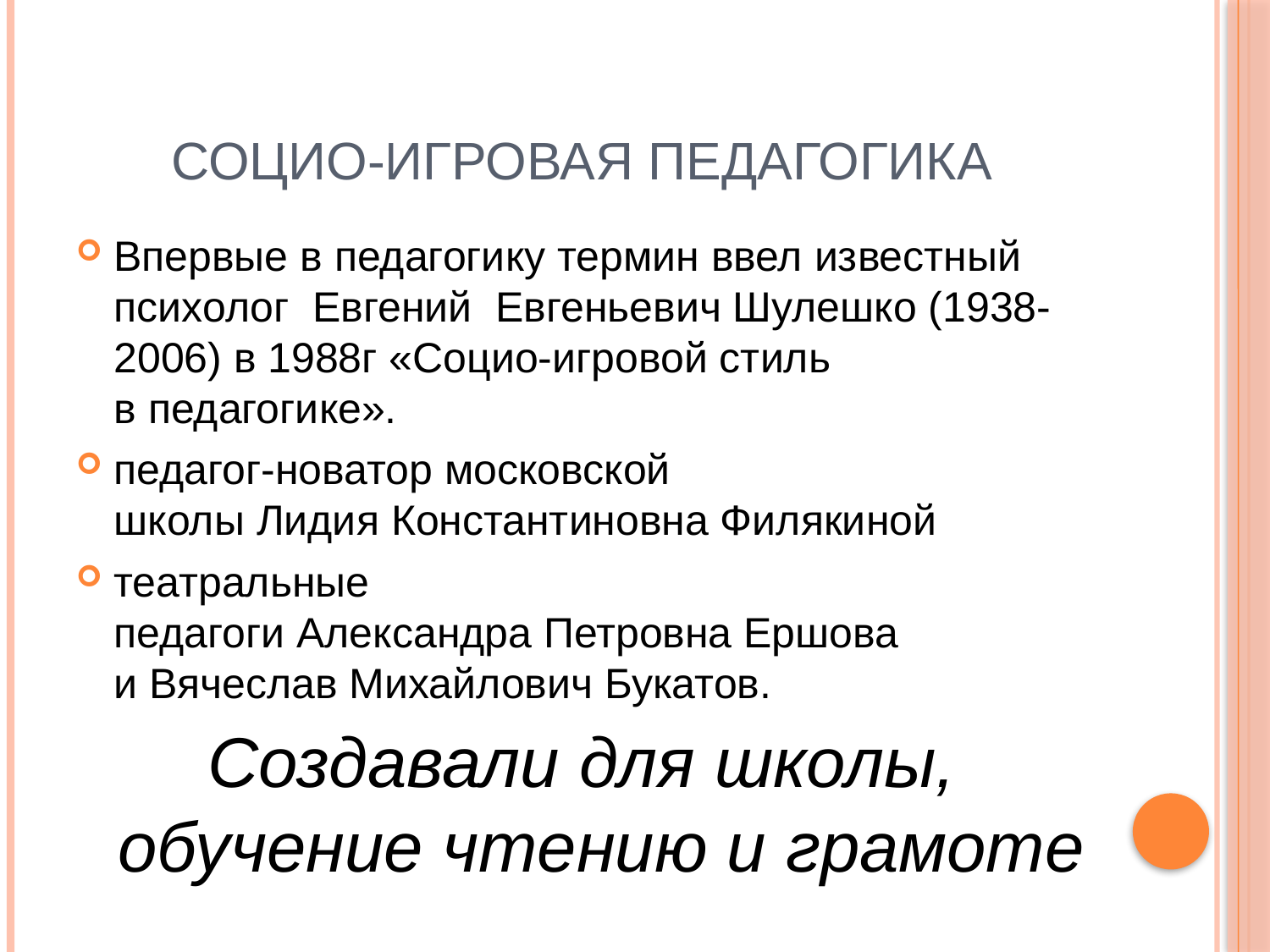

# Социо-игровая педагогика
Впервые в педагогику термин ввел известный психолог  Евгений  Евгеньевич Шулешко (1938-2006) в 1988г «Социо-игровой стиль в педагогике».
педагог-новатор московской школы Лидия Константиновна Филякиной
театральные педагоги Александра Петровна Ершова и Вячеслав Михайлович Букатов.
Создавали для школы, обучение чтению и грамоте